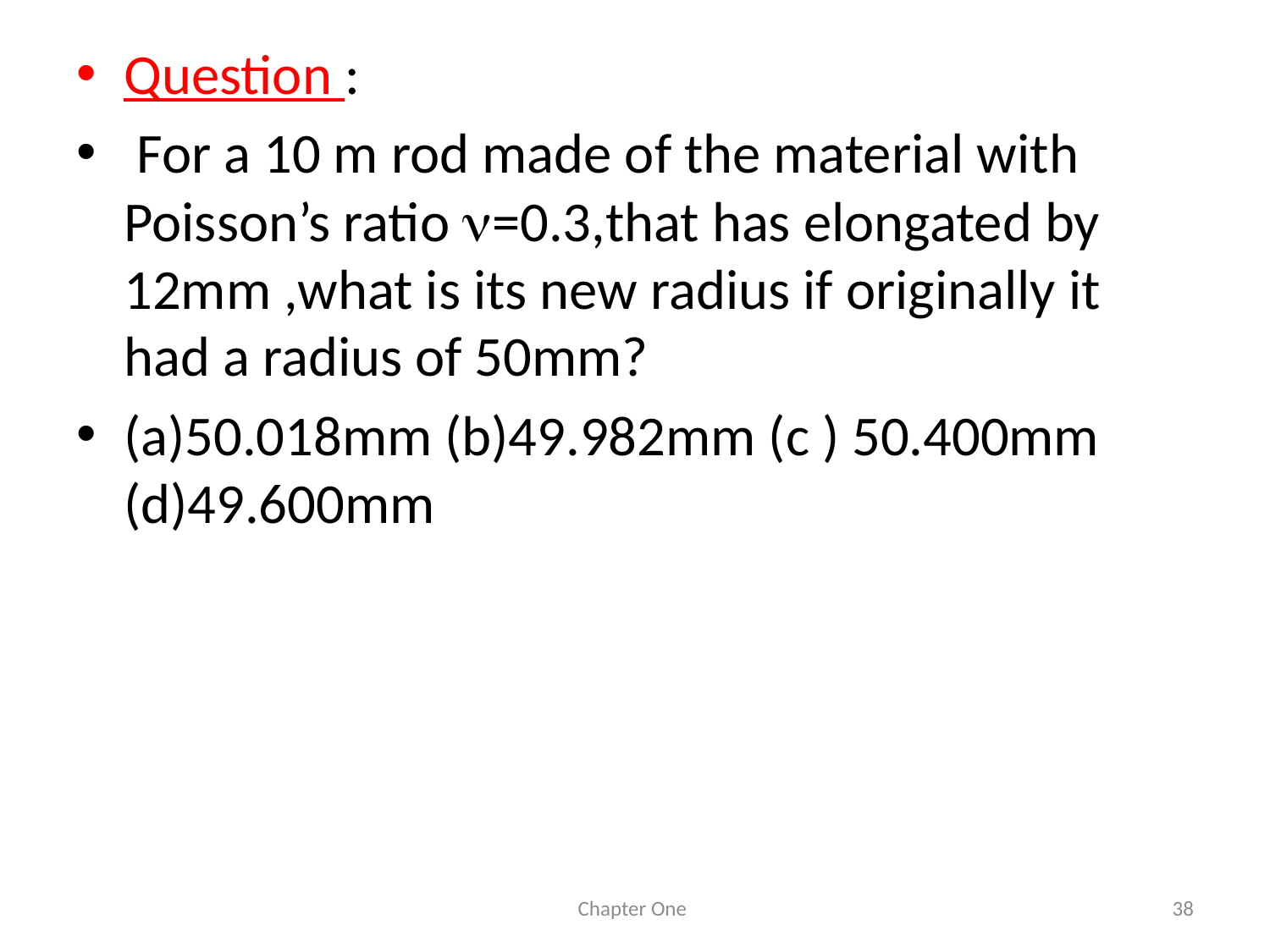

Question :
 For a 10 m rod made of the material with Poisson’s ratio ν=0.3,that has elongated by 12mm ,what is its new radius if originally it had a radius of 50mm?
(a)50.018mm (b)49.982mm (c ) 50.400mm (d)49.600mm

Chapter One
38